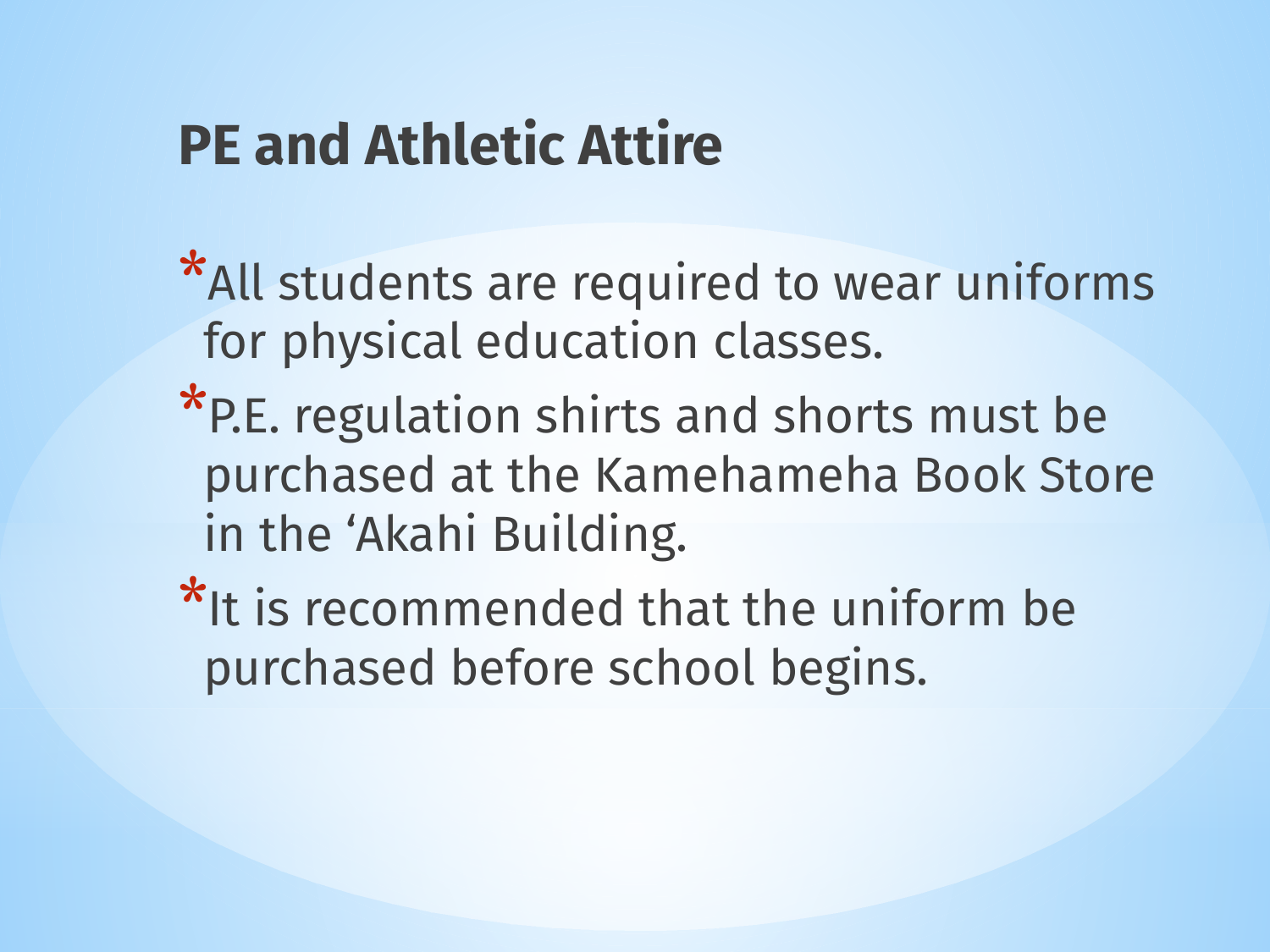

PE and Athletic Attire

All students are required to wear uniforms for physical education classes.
P.E. regulation shirts and shorts must be purchased at the Kamehameha Book Store in the ‘Akahi Building.
It is recommended that the uniform be purchased before school begins.